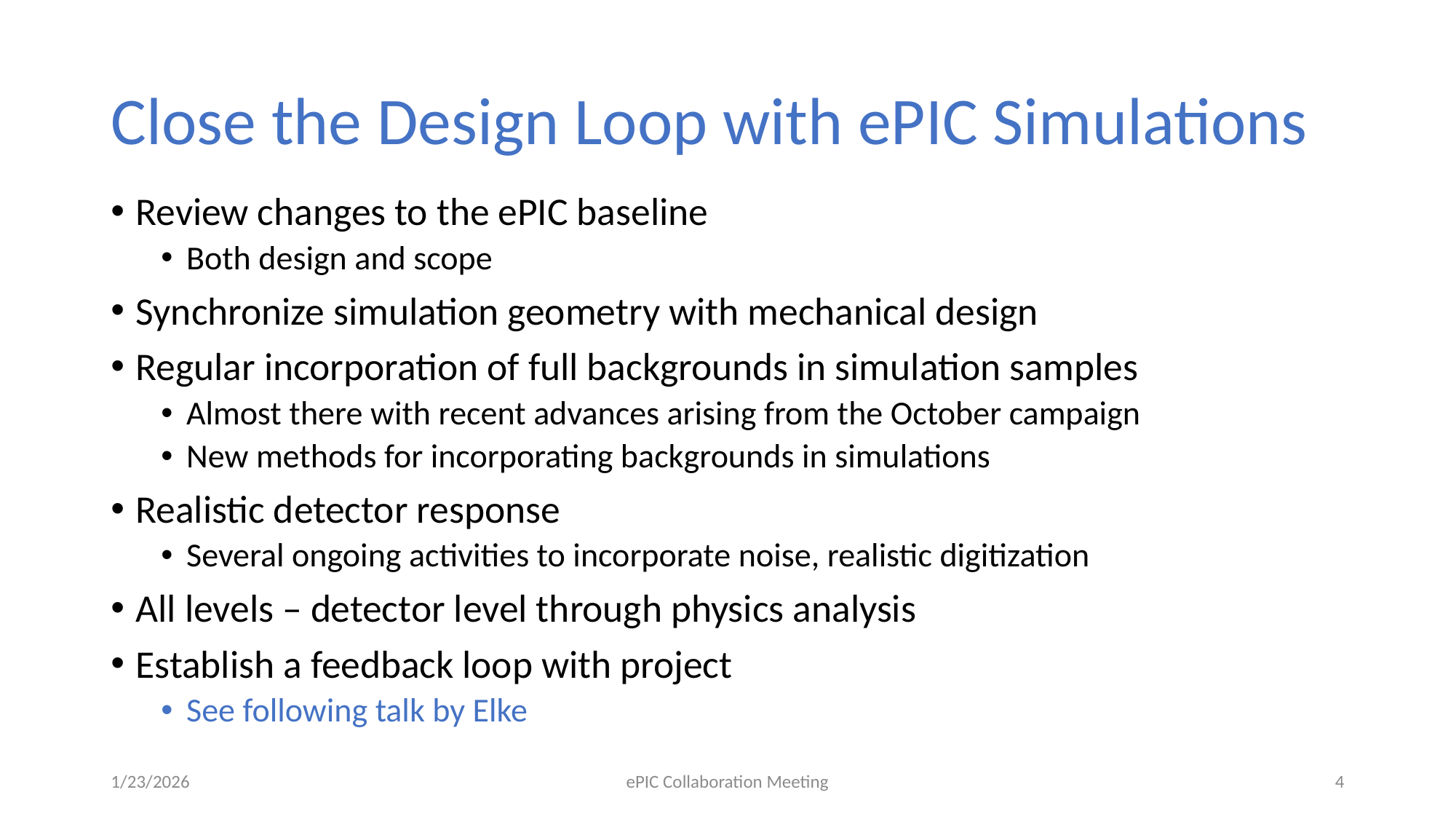

# Close the Design Loop with ePIC Simulations
Review changes to the ePIC baseline
Both design and scope
Synchronize simulation geometry with mechanical design
Regular incorporation of full backgrounds in simulation samples
Almost there with recent advances arising from the October campaign
New methods for incorporating backgrounds in simulations
Realistic detector response
Several ongoing activities to incorporate noise, realistic digitization
All levels – detector level through physics analysis
Establish a feedback loop with project
See following talk by Elke

1/23/2026
ePIC Collaboration Meeting
4